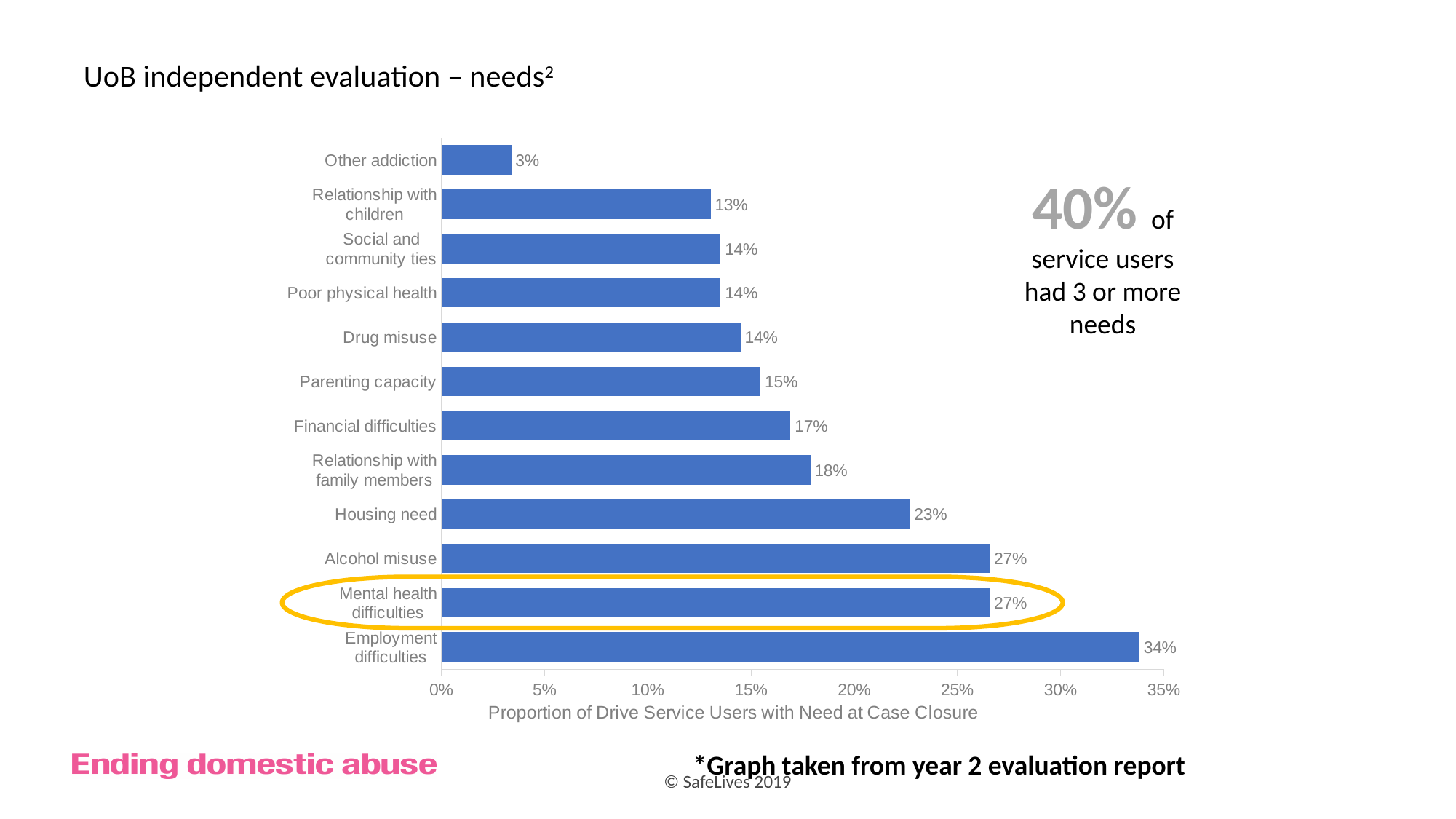

# UoB independent evaluation – needs2

### Chart

| Category | % at closure |
|---|---|
| Employment
difficulties | 0.3382 |
| Mental health
difficulties | 0.2657 |
| Alcohol misuse | 0.2656 |
| Housing need | 0.22699999999999998 |
| Relationship with
family members | 0.1787 |
| Financial difficulties | 0.1691 |
| Parenting capacity | 0.15460000000000002 |
| Drug misuse | 0.1449 |
| Poor physical health | 0.1353 |
| Social and
community ties | 0.1353 |
| Relationship with
children | 0.1304 |
| Other addiction | 0.0338 |
40% of service users had 3 or more needs

*Graph taken from year 2 evaluation report
© SafeLives 2019